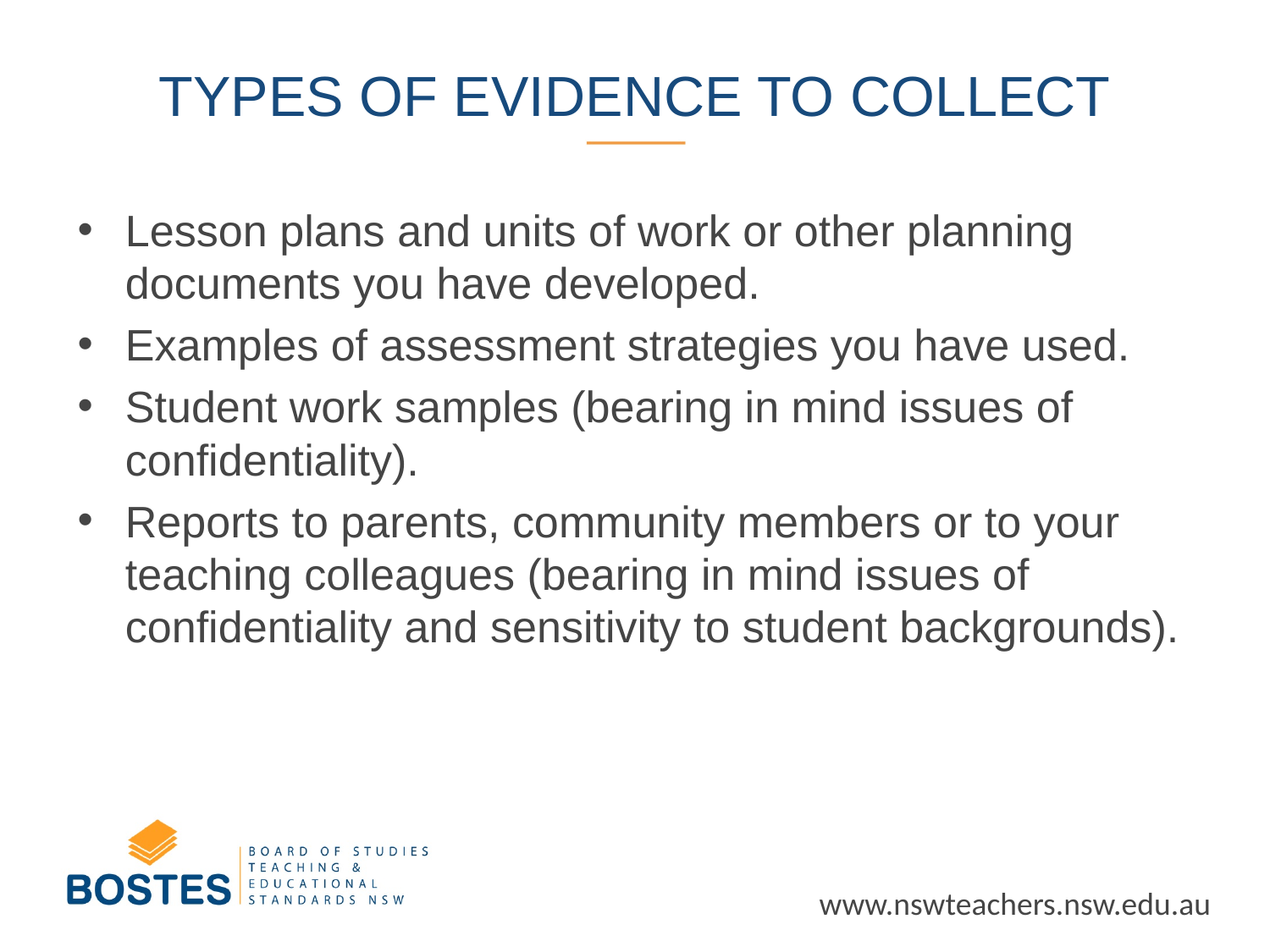

# Types of Evidence to collect
Lesson plans and units of work or other planning documents you have developed.
Examples of assessment strategies you have used.
Student work samples (bearing in mind issues of confidentiality).
Reports to parents, community members or to your teaching colleagues (bearing in mind issues of confidentiality and sensitivity to student backgrounds).

www.nswteachers.nsw.edu.au